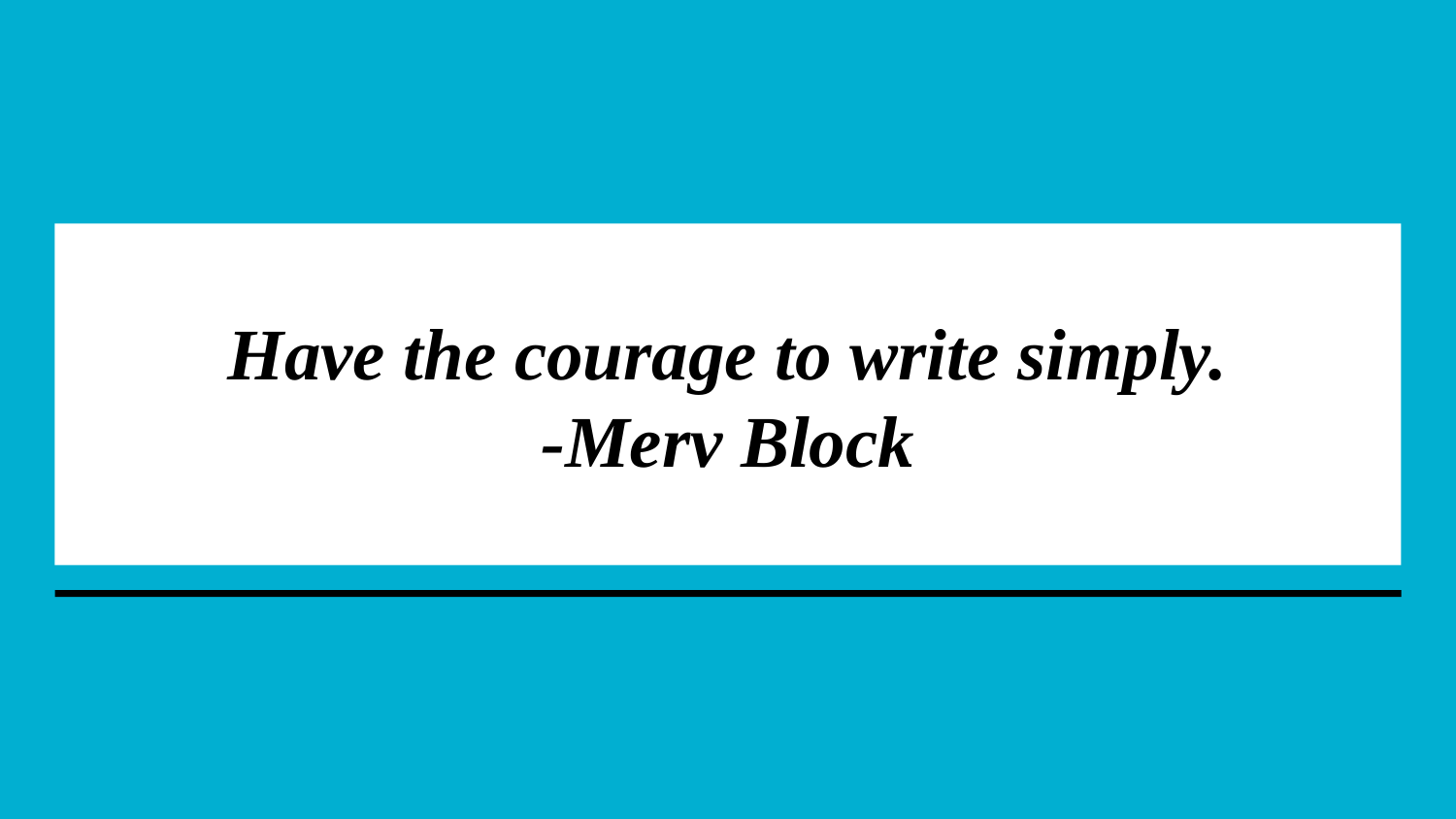

# Have the courage to write simply.
-Merv Block